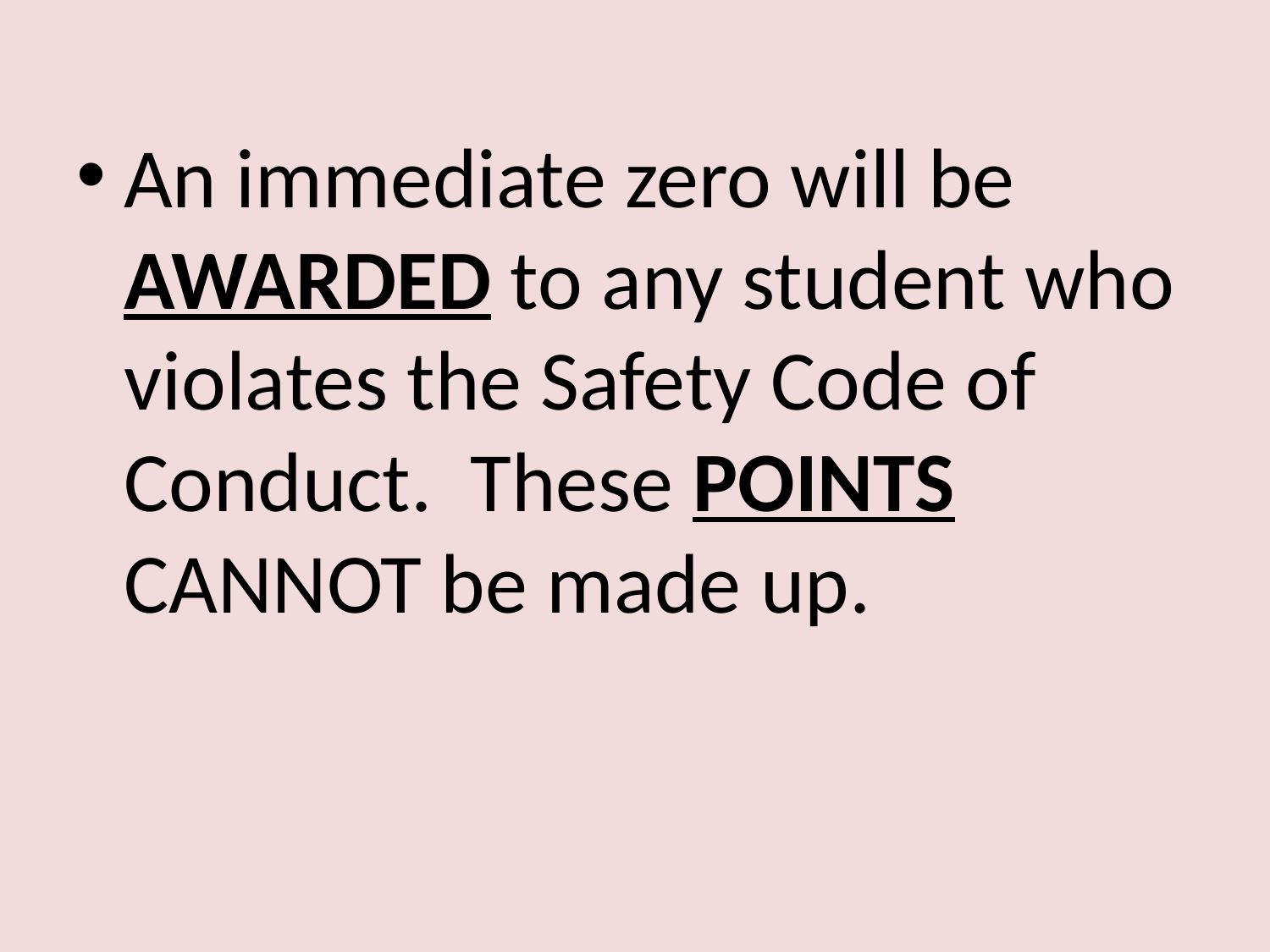

An immediate zero will be AWARDED to any student who violates the Safety Code of Conduct.  These POINTS CANNOT be made up.